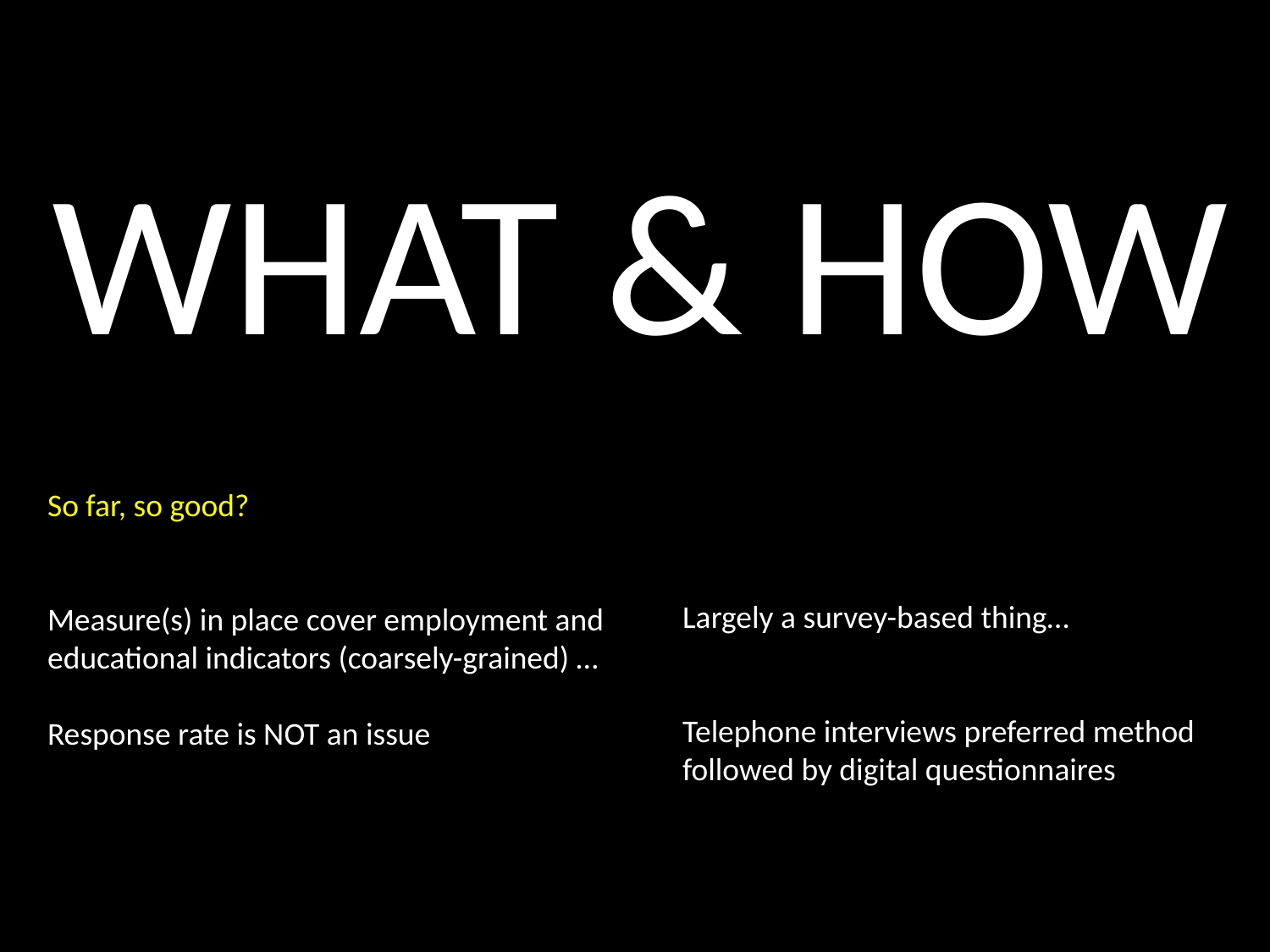

WHAT & HOW

Largely a survey-based thing…

Telephone interviews preferred method followed by digital questionnaires

So far, so good?

Measure(s) in place cover employment and educational indicators (coarsely-grained) …

Response rate is NOT an issue